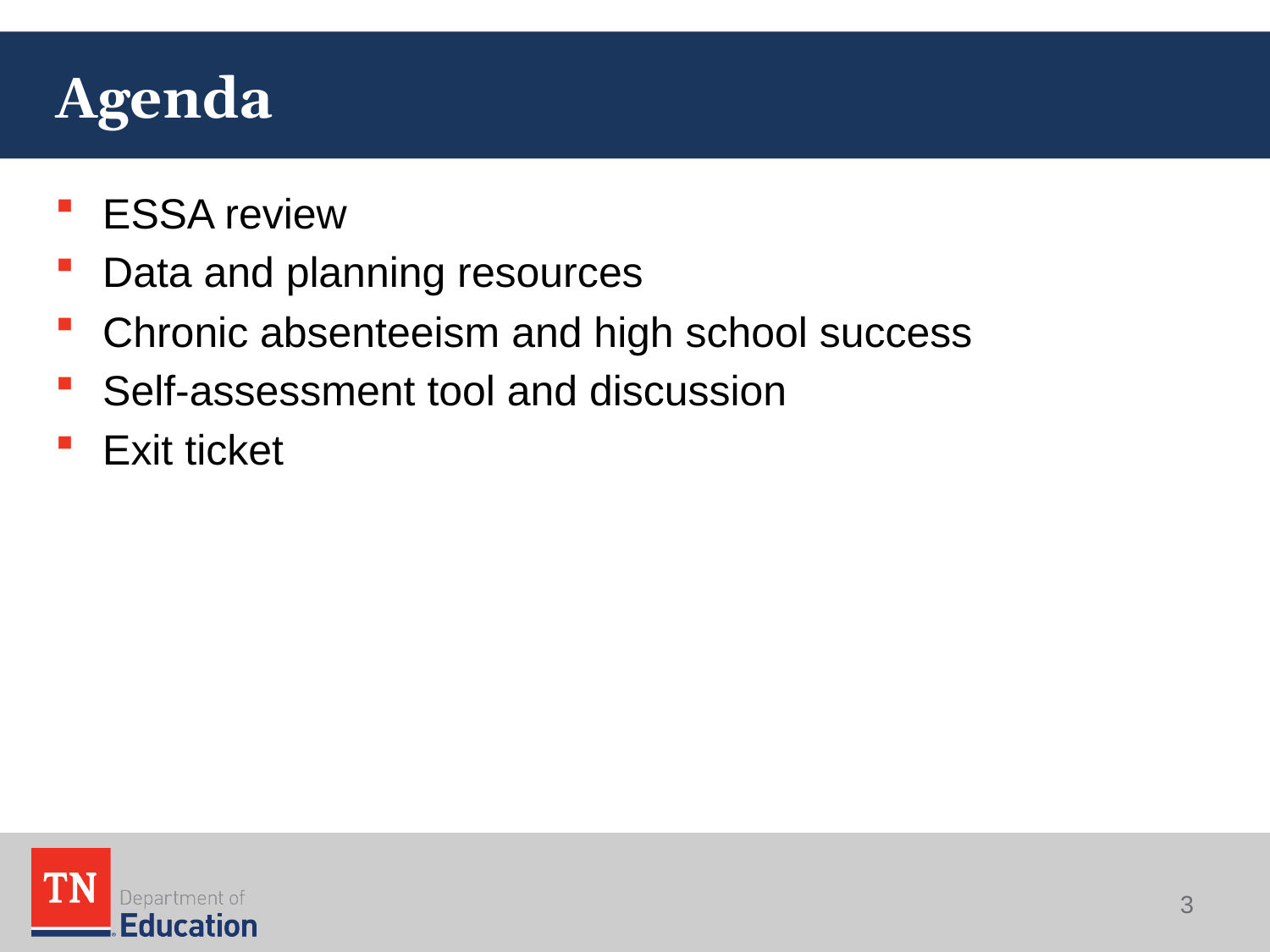

# Agenda
ESSA review
Data and planning resources
Chronic absenteeism and high school success
Self-assessment tool and discussion
Exit ticket
3